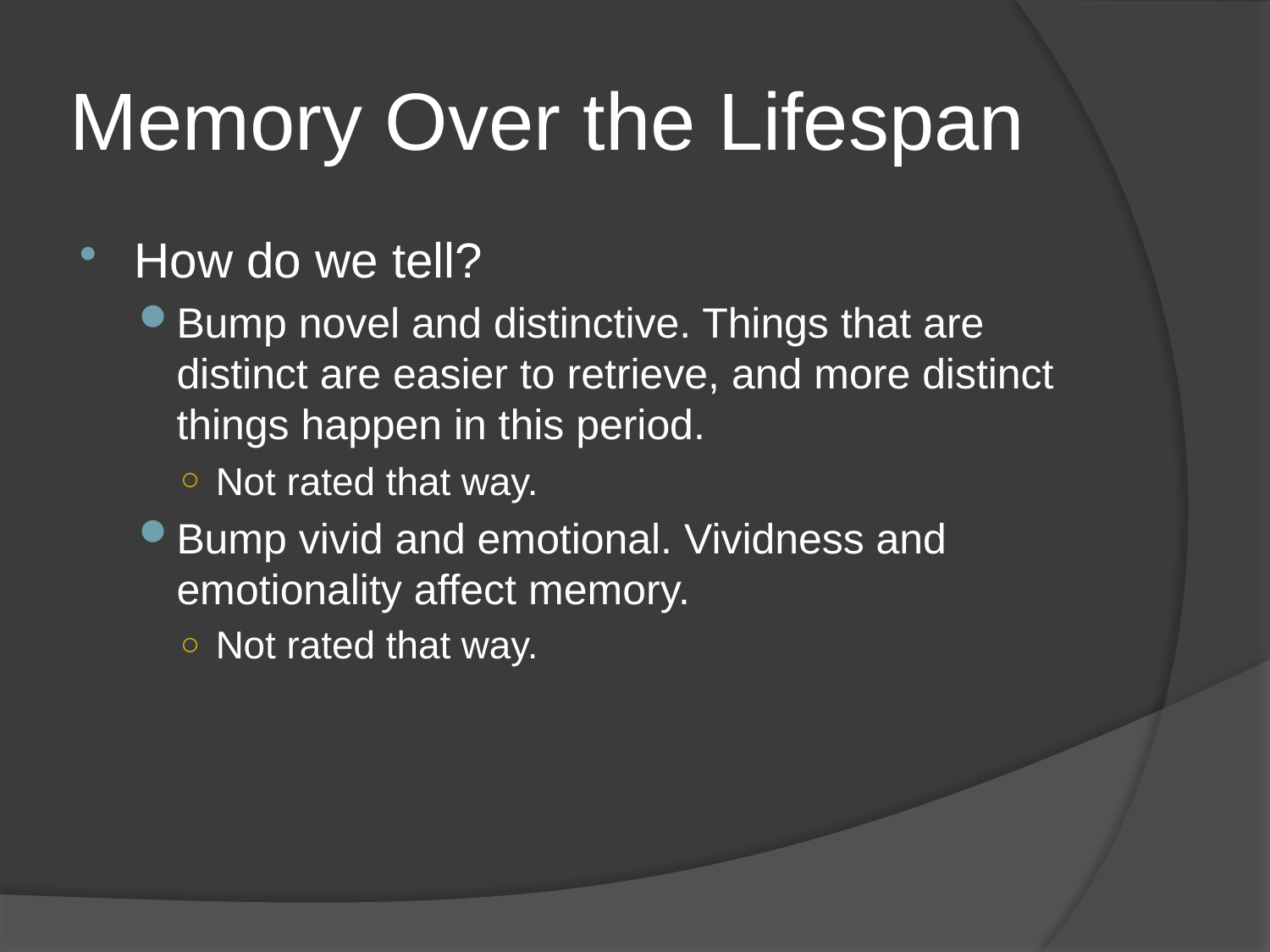

# Memory Over the Lifespan
How do we tell?
Bump novel and distinctive. Things that are distinct are easier to retrieve, and more distinct things happen in this period.
Not rated that way.
Bump vivid and emotional. Vividness and emotionality affect memory.
Not rated that way.